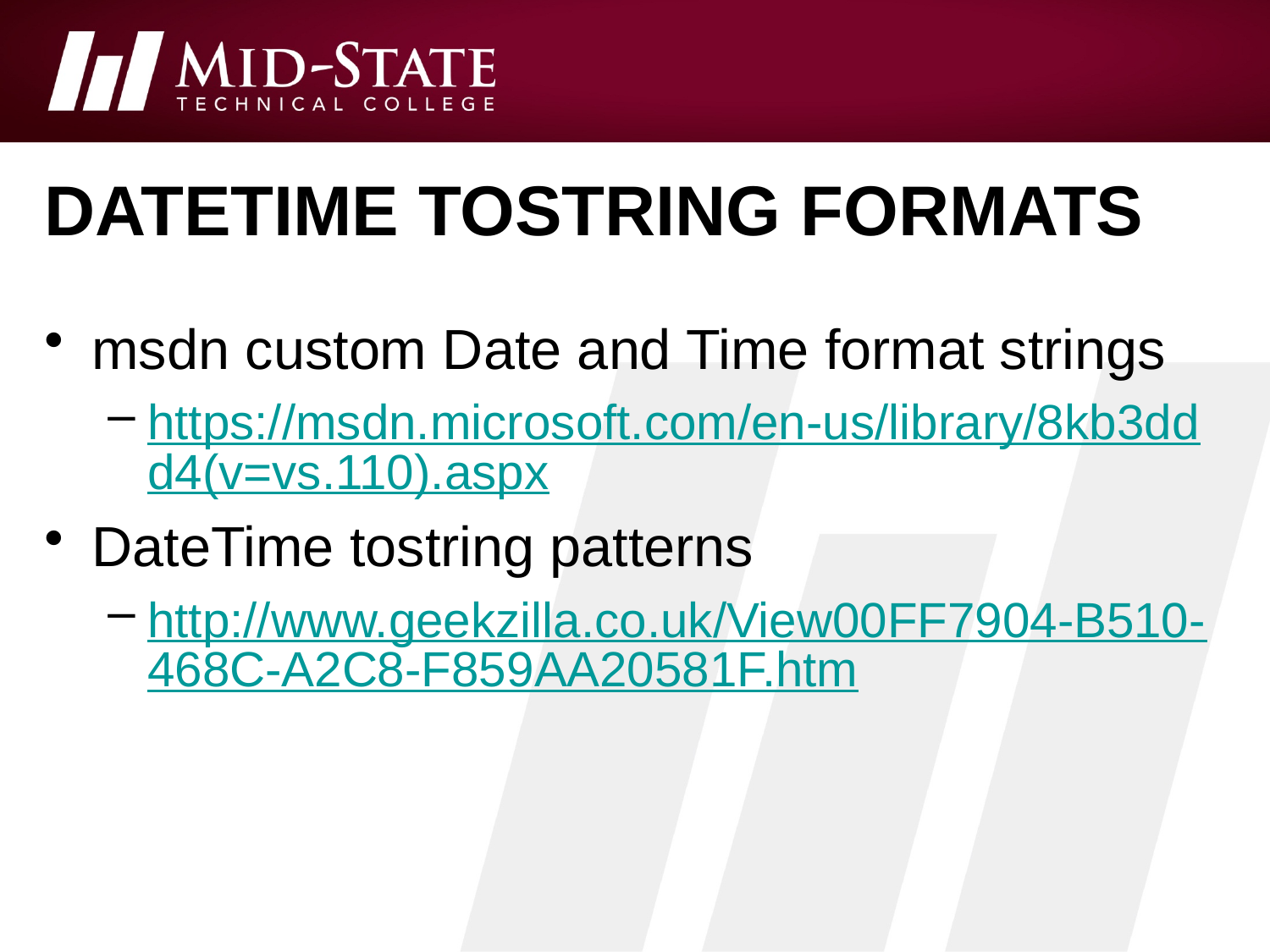

# datetime tostring formats
msdn custom Date and Time format strings
https://msdn.microsoft.com/en-us/library/8kb3ddd4(v=vs.110).aspx
DateTime tostring patterns
http://www.geekzilla.co.uk/View00FF7904-B510-468C-A2C8-F859AA20581F.htm